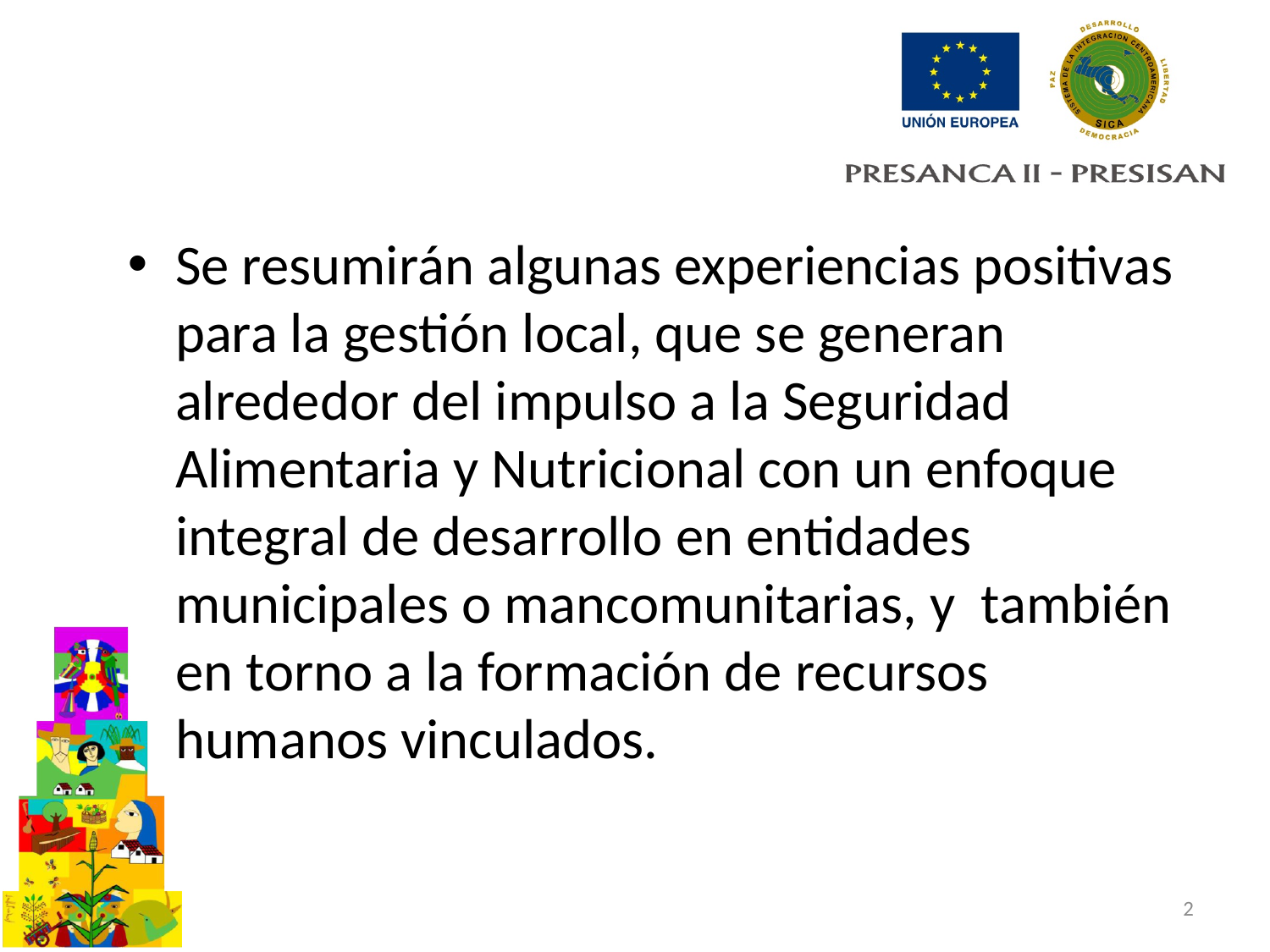

#
Se resumirán algunas experiencias positivas para la gestión local, que se generan alrededor del impulso a la Seguridad Alimentaria y Nutricional con un enfoque integral de desarrollo en entidades municipales o mancomunitarias, y  también en torno a la formación de recursos humanos vinculados.
2